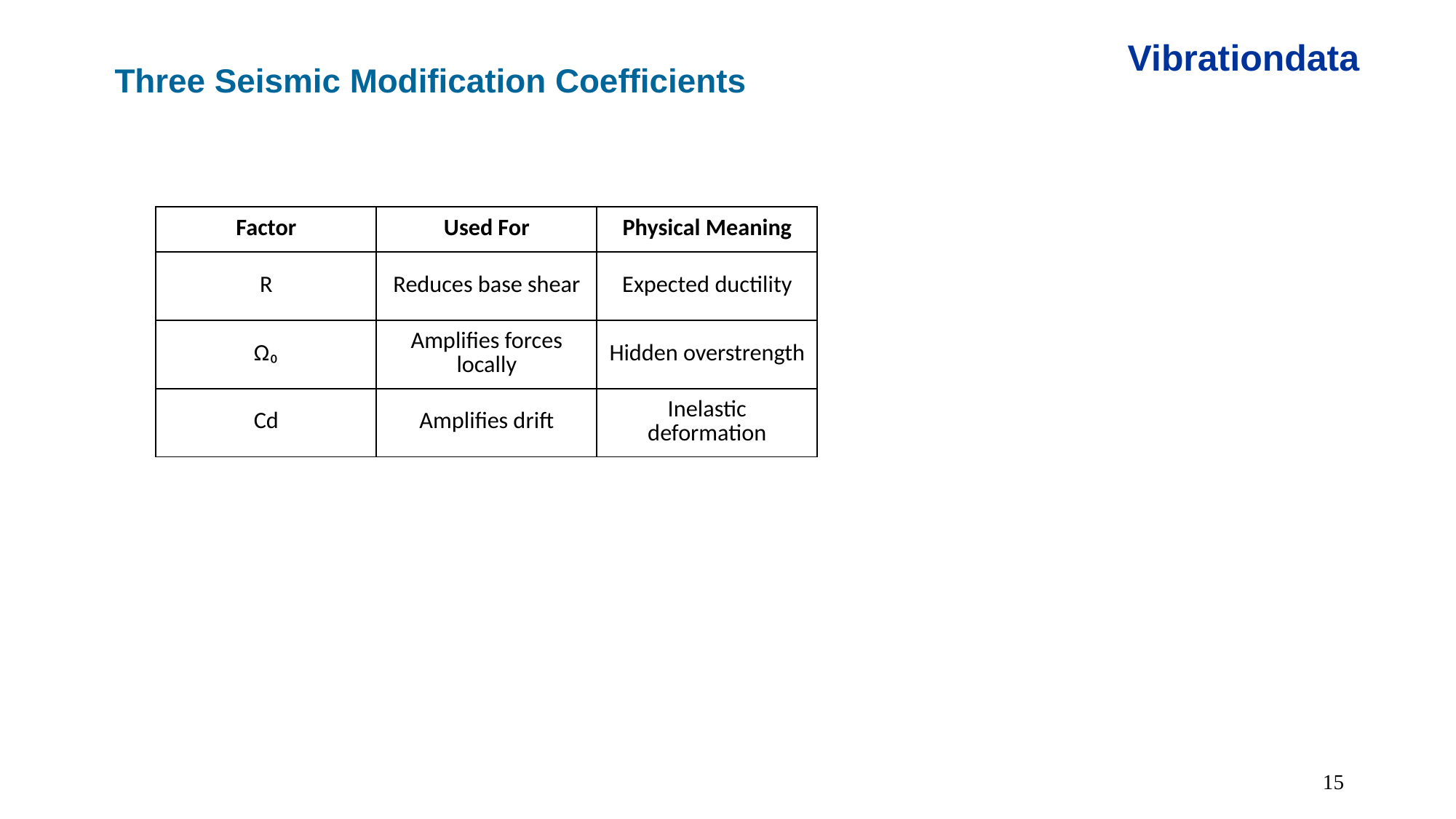

Vibrationdata
Three Seismic Modification Coefficients
| Factor | Used For | Physical Meaning |
| --- | --- | --- |
| R | Reduces base shear | Expected ductility |
| Ω₀ | Amplifies forces locally | Hidden overstrength |
| Cd | Amplifies drift | Inelastic deformation |
15